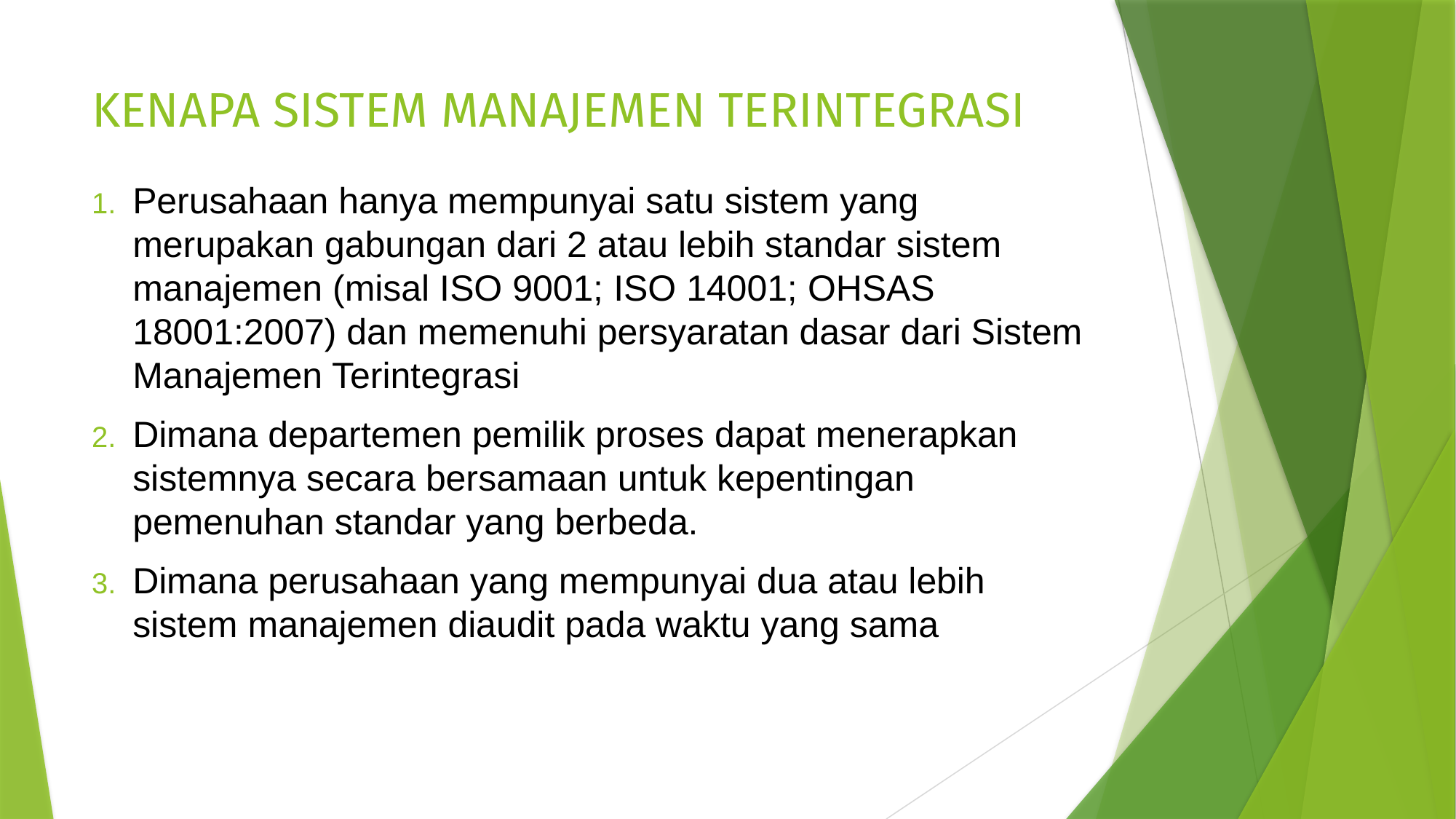

# KENAPA SISTEM MANAJEMEN TERINTEGRASI
Perusahaan hanya mempunyai satu sistem yang merupakan gabungan dari 2 atau lebih standar sistem manajemen (misal ISO 9001; ISO 14001; OHSAS 18001:2007) dan memenuhi persyaratan dasar dari Sistem Manajemen Terintegrasi
Dimana departemen pemilik proses dapat menerapkan sistemnya secara bersamaan untuk kepentingan pemenuhan standar yang berbeda.
Dimana perusahaan yang mempunyai dua atau lebih sistem manajemen diaudit pada waktu yang sama